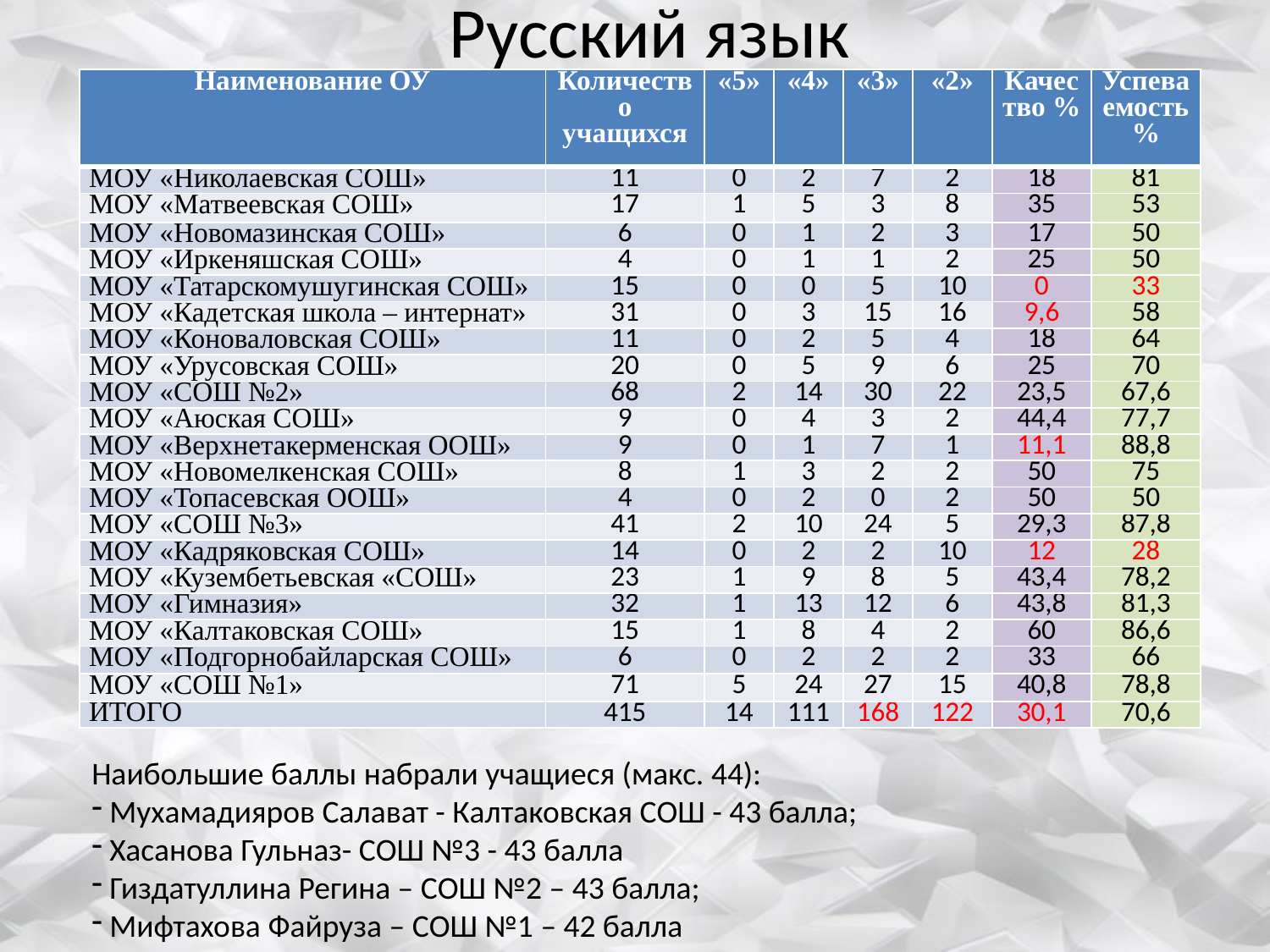

# Русский язык
| Наименование ОУ | Количество учащихся | «5» | «4» | «3» | «2» | Качество % | Успеваемость % |
| --- | --- | --- | --- | --- | --- | --- | --- |
| МОУ «Николаевская СОШ» | 11 | 0 | 2 | 7 | 2 | 18 | 81 |
| МОУ «Матвеевская СОШ» | 17 | 1 | 5 | 3 | 8 | 35 | 53 |
| МОУ «Новомазинская СОШ» | 6 | 0 | 1 | 2 | 3 | 17 | 50 |
| МОУ «Иркеняшская СОШ» | 4 | 0 | 1 | 1 | 2 | 25 | 50 |
| МОУ «Татарскомушугинская СОШ» | 15 | 0 | 0 | 5 | 10 | 0 | 33 |
| МОУ «Кадетская школа – интернат» | 31 | 0 | 3 | 15 | 16 | 9,6 | 58 |
| МОУ «Коноваловская СОШ» | 11 | 0 | 2 | 5 | 4 | 18 | 64 |
| МОУ «Урусовская СОШ» | 20 | 0 | 5 | 9 | 6 | 25 | 70 |
| МОУ «СОШ №2» | 68 | 2 | 14 | 30 | 22 | 23,5 | 67,6 |
| МОУ «Аюская СОШ» | 9 | 0 | 4 | 3 | 2 | 44,4 | 77,7 |
| МОУ «Верхнетакерменская ООШ» | 9 | 0 | 1 | 7 | 1 | 11,1 | 88,8 |
| МОУ «Новомелкенская СОШ» | 8 | 1 | 3 | 2 | 2 | 50 | 75 |
| МОУ «Топасевская ООШ» | 4 | 0 | 2 | 0 | 2 | 50 | 50 |
| МОУ «СОШ №3» | 41 | 2 | 10 | 24 | 5 | 29,3 | 87,8 |
| МОУ «Кадряковская СОШ» | 14 | 0 | 2 | 2 | 10 | 12 | 28 |
| МОУ «Кузембетьевская «СОШ» | 23 | 1 | 9 | 8 | 5 | 43,4 | 78,2 |
| МОУ «Гимназия» | 32 | 1 | 13 | 12 | 6 | 43,8 | 81,3 |
| МОУ «Калтаковская СОШ» | 15 | 1 | 8 | 4 | 2 | 60 | 86,6 |
| МОУ «Подгорнобайларская СОШ» | 6 | 0 | 2 | 2 | 2 | 33 | 66 |
| МОУ «СОШ №1» | 71 | 5 | 24 | 27 | 15 | 40,8 | 78,8 |
| ИТОГО | 415 | 14 | 111 | 168 | 122 | 30,1 | 70,6 |
Наибольшие баллы набрали учащиеся (макс. 44):
 Мухамадияров Салават - Калтаковская СОШ - 43 балла;
 Хасанова Гульназ- СОШ №3 - 43 балла
 Гиздатуллина Регина – СОШ №2 – 43 балла;
 Мифтахова Файруза – СОШ №1 – 42 балла